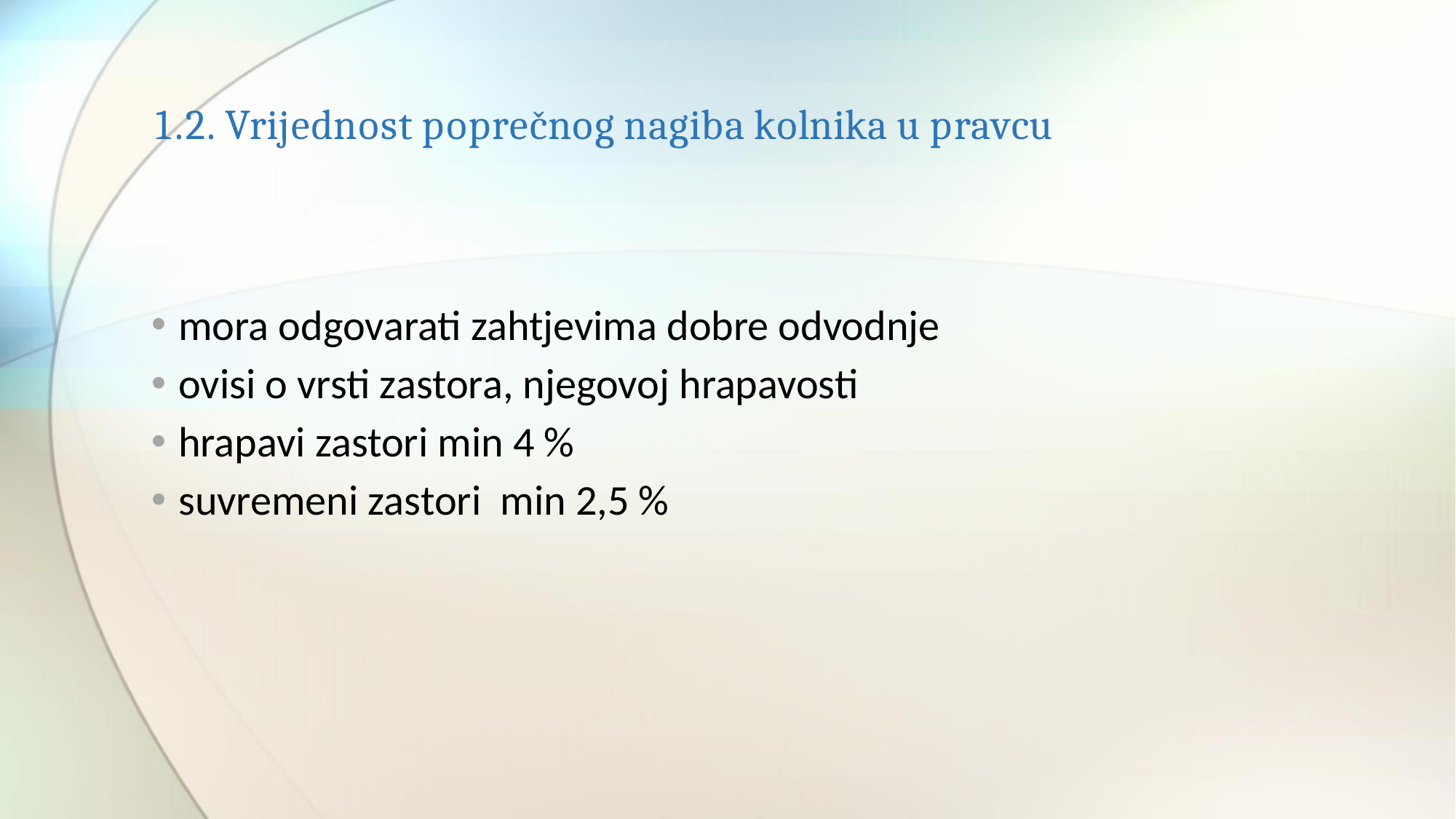

# 1.2. Vrijednost poprečnog nagiba kolnika u pravcu
mora odgovarati zahtjevima dobre odvodnje
ovisi o vrsti zastora, njegovoj hrapavosti
hrapavi zastori min 4 %
suvremeni zastori  min 2,5 %